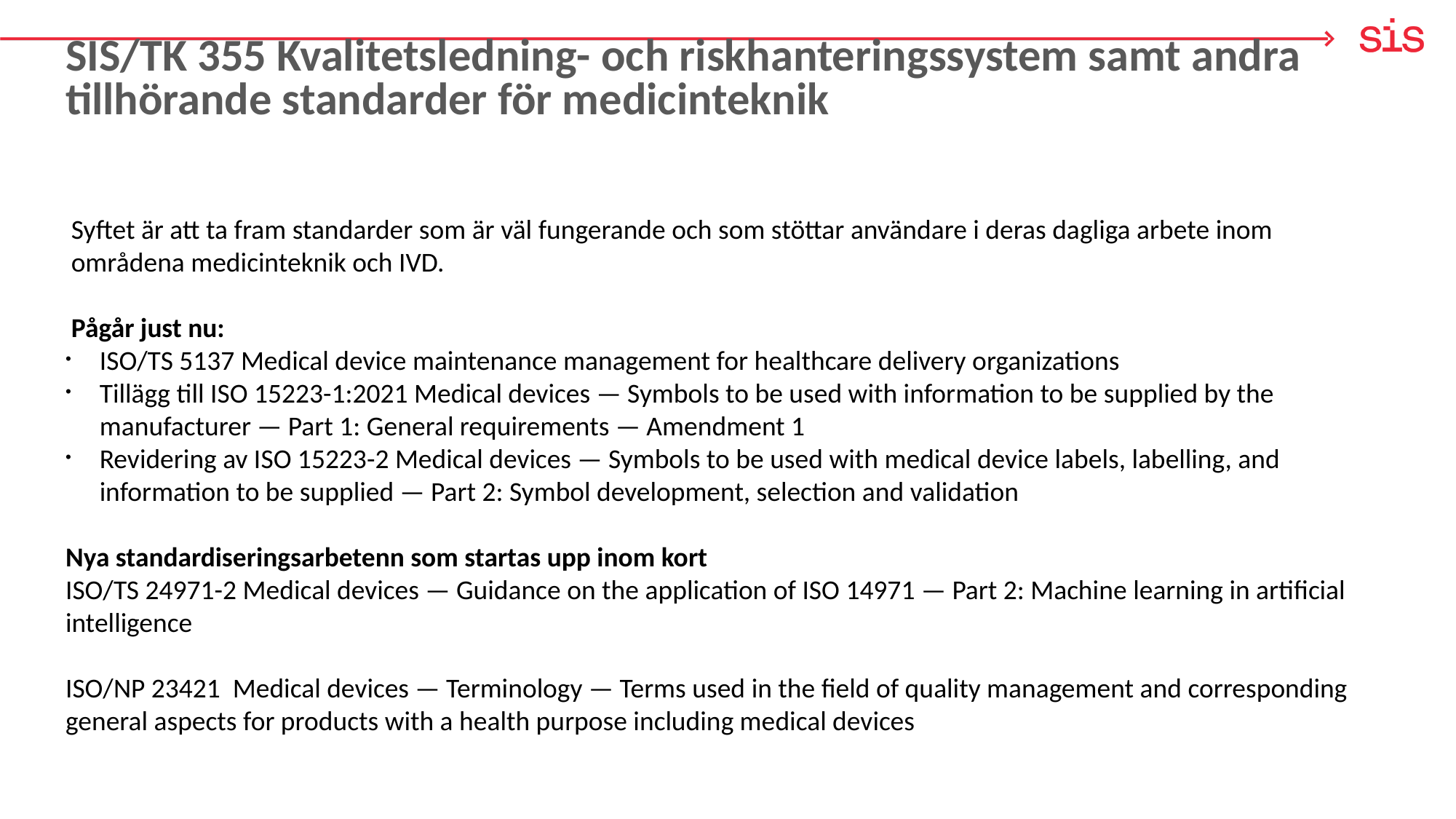

# SIS/TK 355 Kvalitetsledning- och riskhanteringssystem samt andra tillhörande standarder för medicinteknik
Syftet är att ta fram standarder som är väl fungerande och som stöttar användare i deras dagliga arbete inom områdena medicinteknik och IVD.
Pågår just nu:
ISO/TS 5137 Medical device maintenance management for healthcare delivery organizations
Tillägg till ISO 15223-1:2021 Medical devices — Symbols to be used with information to be supplied by the manufacturer — Part 1: General requirements — Amendment 1
Revidering av ISO 15223-2 Medical devices — Symbols to be used with medical device labels, labelling, and information to be supplied — Part 2: Symbol development, selection and validation

Nya standardiseringsarbetenn som startas upp inom kort
ISO/TS 24971-2 Medical devices — Guidance on the application of ISO 14971 — Part 2: Machine learning in artificial intelligence

ISO/NP 23421  Medical devices — Terminology — Terms used in the field of quality management and corresponding general aspects for products with a health purpose including medical devices